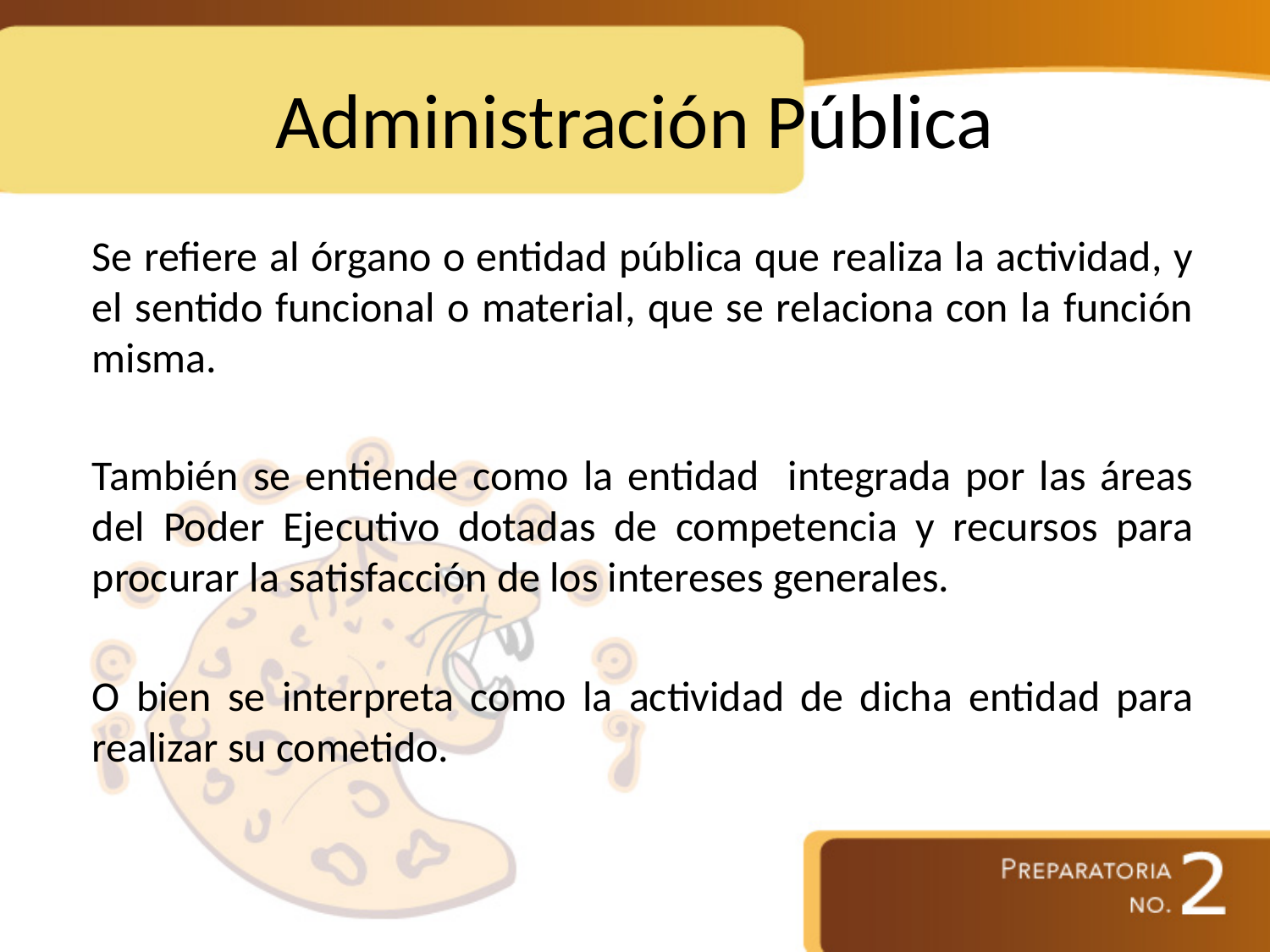

# Administración Pública
Se refiere al órgano o entidad pública que realiza la actividad, y el sentido funcional o material, que se relaciona con la función misma.

También se entiende como la entidad  integrada por las áreas del Poder Ejecutivo dotadas de competencia y recursos para procurar la satisfacción de los intereses generales.

O bien se interpreta como la actividad de dicha entidad para realizar su cometido.